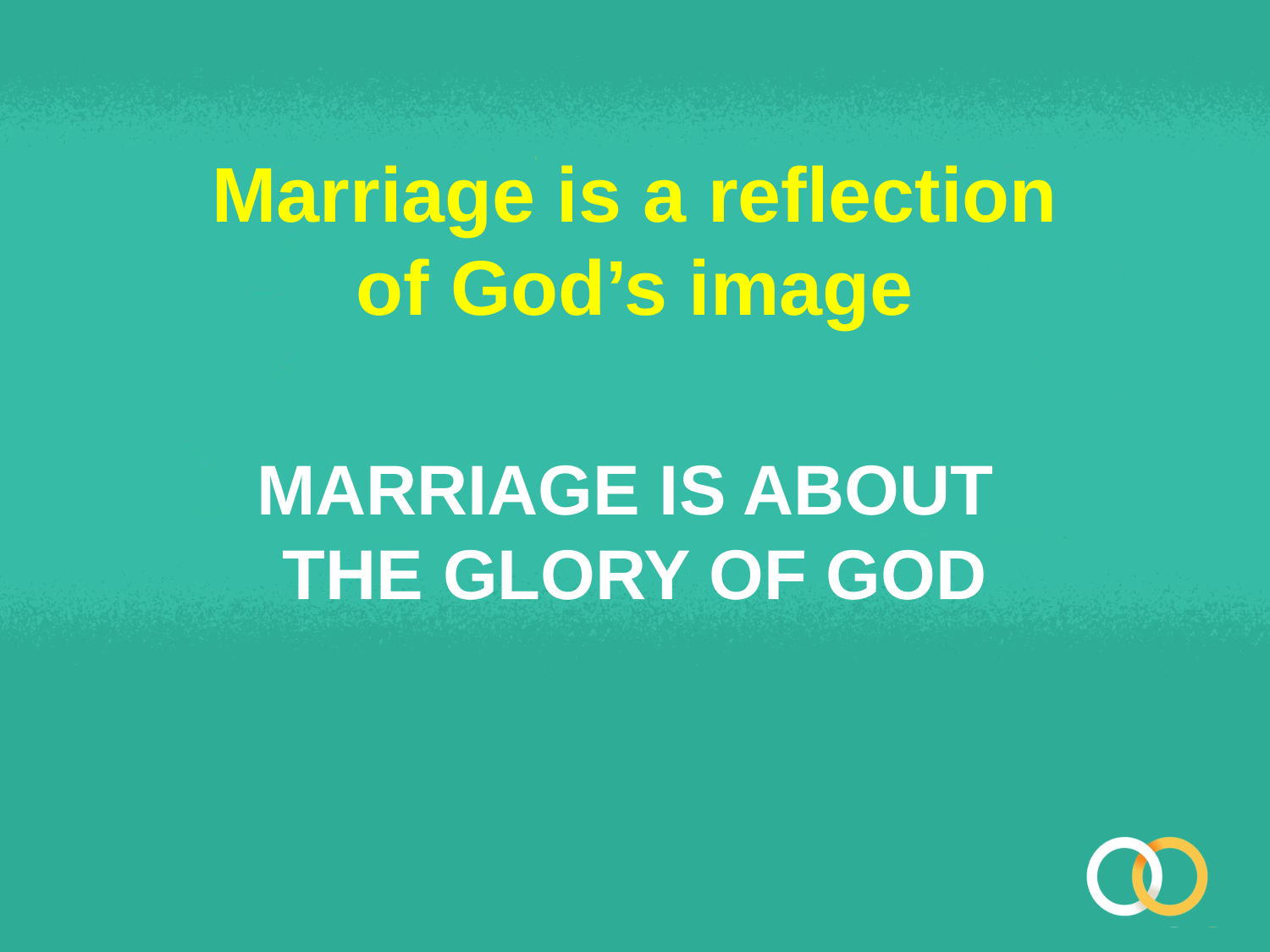

# Marriage is a reflection of God’s image
Marriage is about
the glory of God